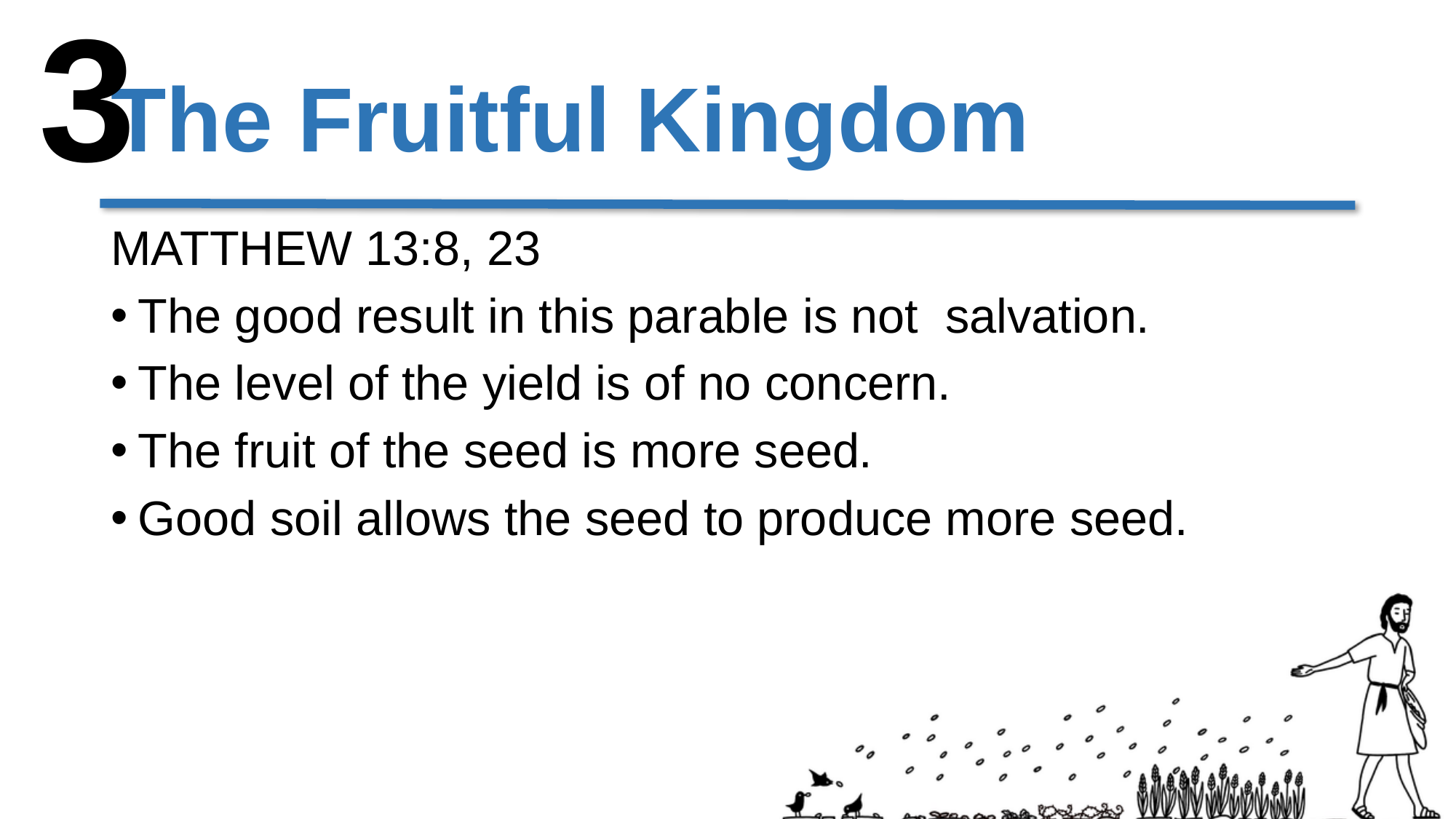

# The Fruitful Kingdom
3
MATTHEW 13:8, 23
The good result in this parable is not  salvation.
The level of the yield is of no concern.
The fruit of the seed is more seed.
Good soil allows the seed to produce more seed.